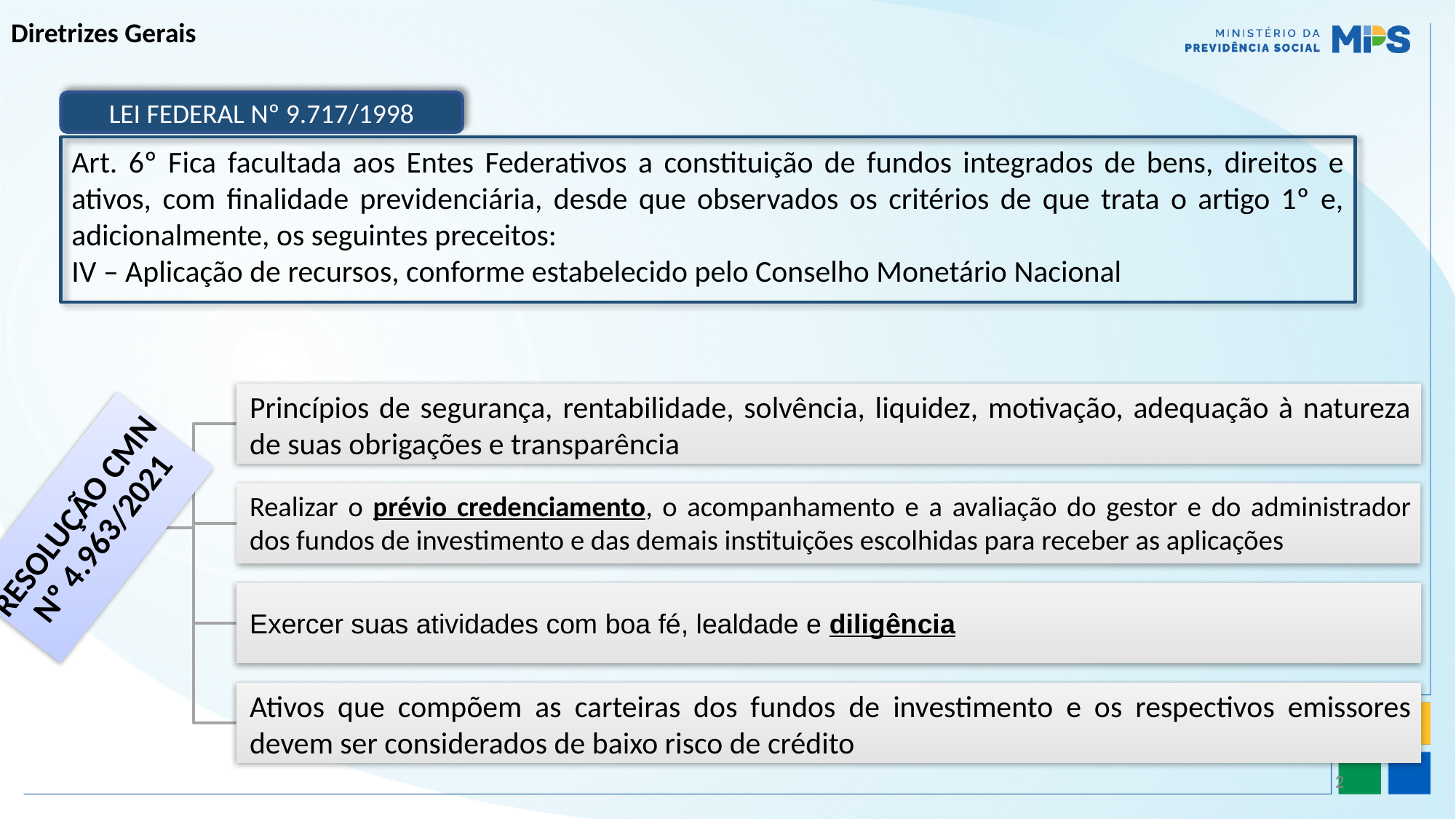

# Diretrizes Gerais
LEI FEDERAL Nº 9.717/1998

Art. 6º Fica facultada aos Entes Federativos a constituição de fundos integrados de bens, direitos e ativos, com finalidade previdenciária, desde que observados os critérios de que trata o artigo 1º e, adicionalmente, os seguintes preceitos:
IV – Aplicação de recursos, conforme estabelecido pelo Conselho Monetário Nacional

RESOLUÇÃO CMN Nº 4.963/2021

Princípios de segurança, rentabilidade, solvência, liquidez, motivação, adequação à natureza de suas obrigações e transparência
Realizar o prévio credenciamento, o acompanhamento e a avaliação do gestor e do administrador dos fundos de investimento e das demais instituições escolhidas para receber as aplicações
Exercer suas atividades com boa fé, lealdade e diligência
Ativos que compõem as carteiras dos fundos de investimento e os respectivos emissores devem ser considerados de baixo risco de crédito
2